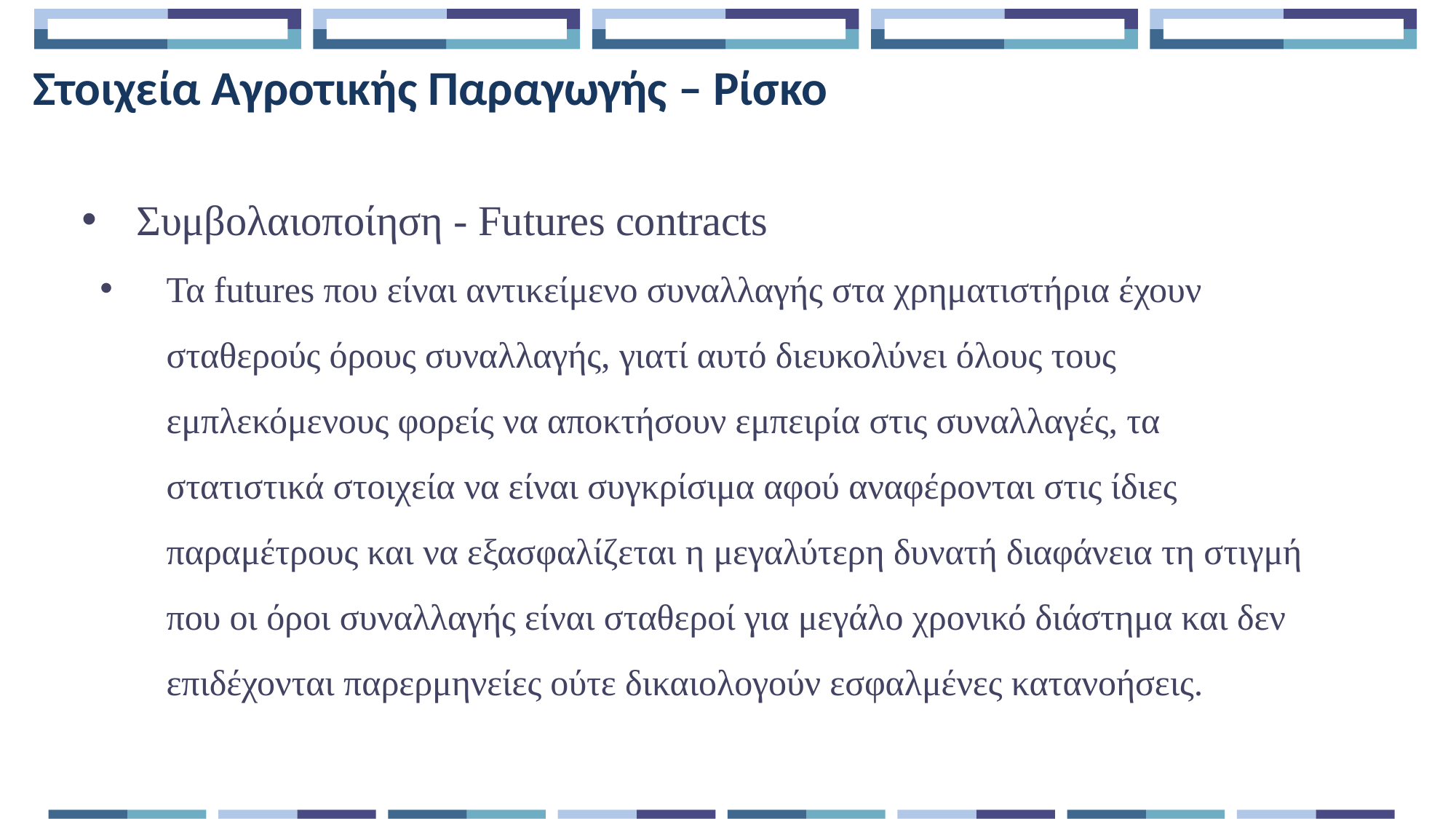

Στοιχεία Αγροτικής Παραγωγής – Ρίσκο
Συμβολαιοποίηση - Futures contracts
Τα futures που είναι αντικείμενο συναλλαγής στα χρηματιστήρια έχουν σταθερούς όρους συναλλαγής, γιατί αυτό διευκολύνει όλους τους εμπλεκόμενους φορείς να αποκτήσουν εμπειρία στις συναλλαγές, τα στατιστικά στοιχεία να είναι συγκρίσιμα αφού αναφέρονται στις ίδιες παραμέτρους και να εξασφαλίζεται η μεγαλύτερη δυνατή διαφάνεια τη στιγμή που οι όροι συναλλαγής είναι σταθεροί για μεγάλο χρονικό διάστημα και δεν επιδέχονται παρερμηνείες ούτε δικαιολογούν εσφαλμένες κατανοήσεις.